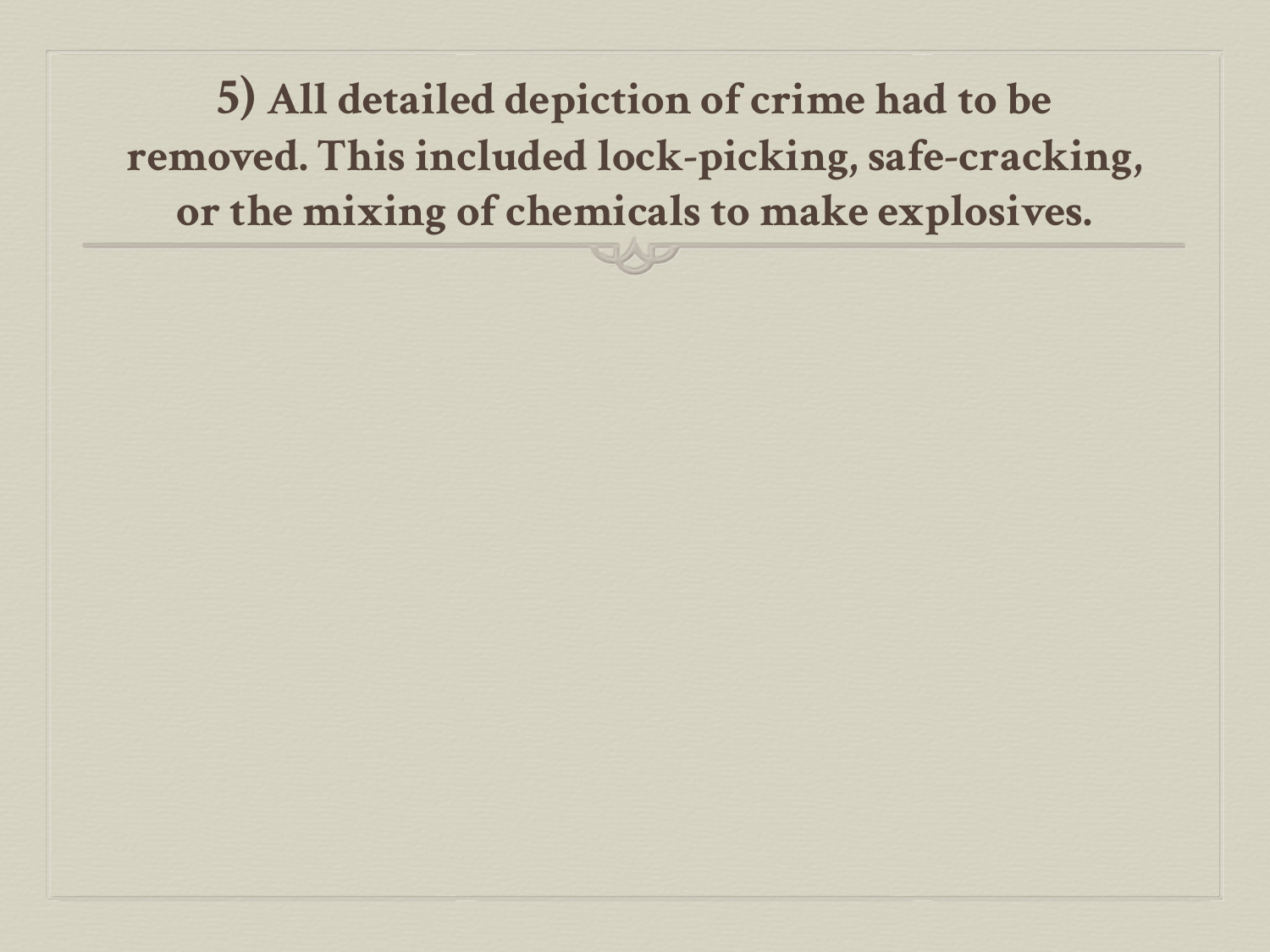

# 5) All detailed depiction of crime had to be removed. This included lock-picking, safe-cracking, or the mixing of chemicals to make explosives.